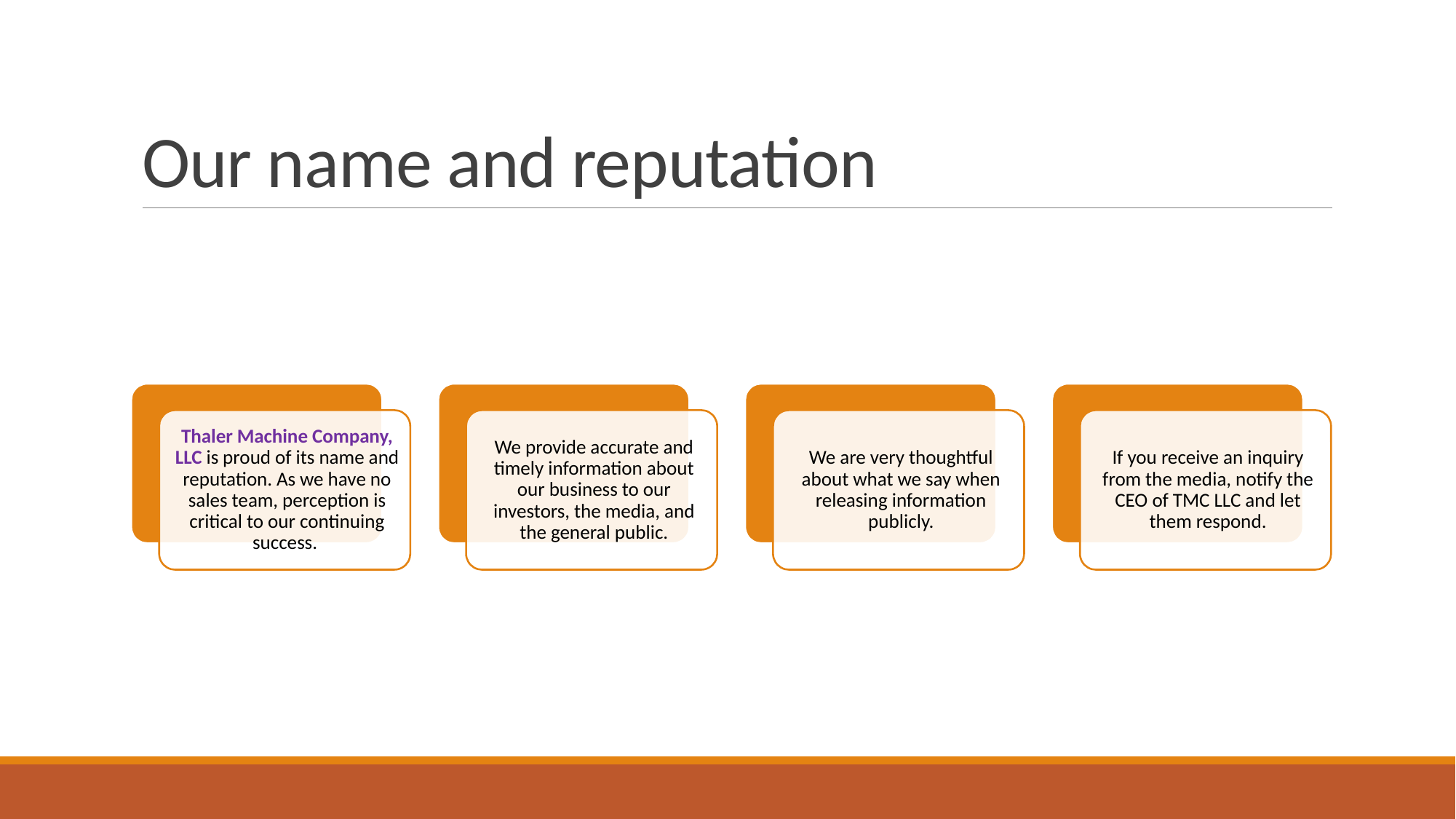

# Our name and reputation
Thaler Machine Company, LLC is proud of its name and reputation. As we have no sales team, perception is critical to our continuing success.
We provide accurate and timely information about our business to our investors, the media, and the general public.
We are very thoughtful about what we say when releasing information publicly.
If you receive an inquiry from the media, notify the CEO of TMC LLC and let them respond.